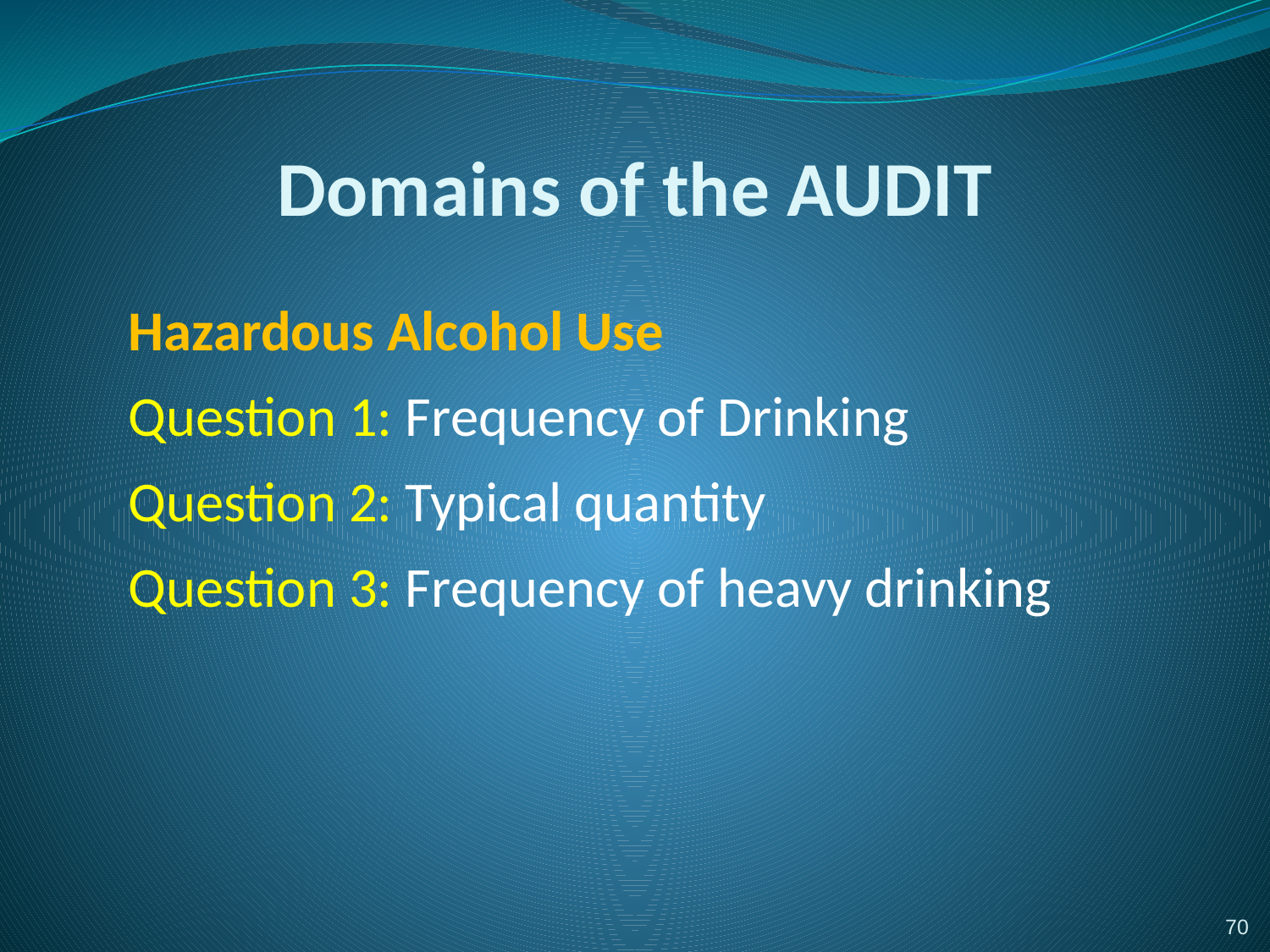

# Domains of the AUDIT
Hazardous Alcohol Use
Question 1: Frequency of Drinking
Question 2: Typical quantity
Question 3: Frequency of heavy drinking
70